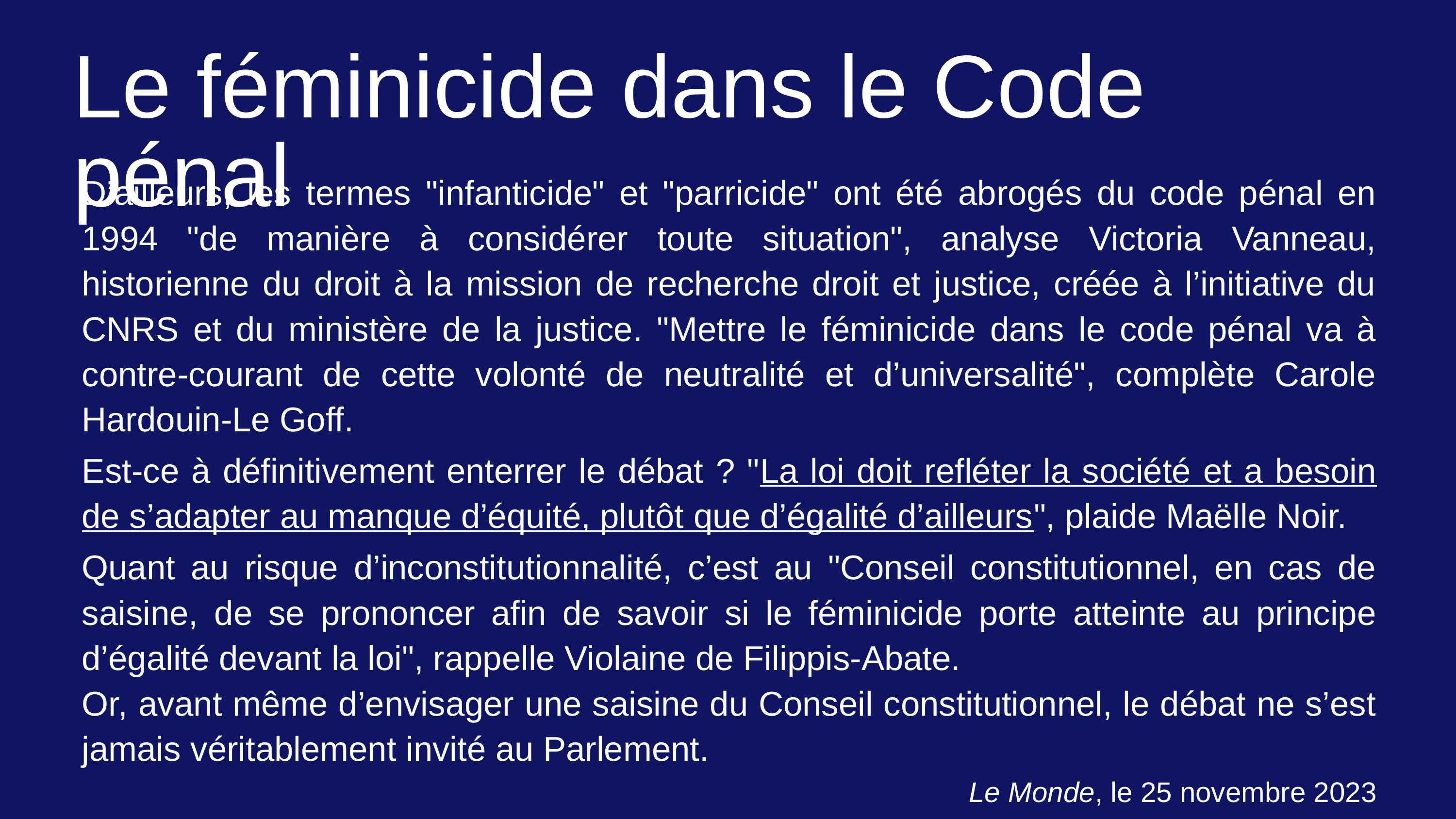

Le féminicide dans le Code pénal
D’ailleurs, les termes "infanticide" et "parricide" ont été abrogés du code pénal en 1994 "de manière à considérer toute situation", analyse Victoria Vanneau, historienne du droit à la mission de recherche droit et justice, créée à l’initiative du CNRS et du ministère de la justice. "Mettre le féminicide dans le code pénal va à contre-courant de cette volonté de neutralité et d’universalité", complète Carole Hardouin-Le Goff.
Est-ce à définitivement enterrer le débat ? "La loi doit refléter la société et a besoin de s’adapter au manque d’équité, plutôt que d’égalité d’ailleurs", plaide Maëlle Noir.
Quant au risque d’inconstitutionnalité, c’est au "Conseil constitutionnel, en cas de saisine, de se prononcer afin de savoir si le féminicide porte atteinte au principe d’égalité devant la loi", rappelle Violaine de Filippis-Abate.
Or, avant même d’envisager une saisine du Conseil constitutionnel, le débat ne s’est jamais véritablement invité au Parlement.
Le Monde, le 25 novembre 2023